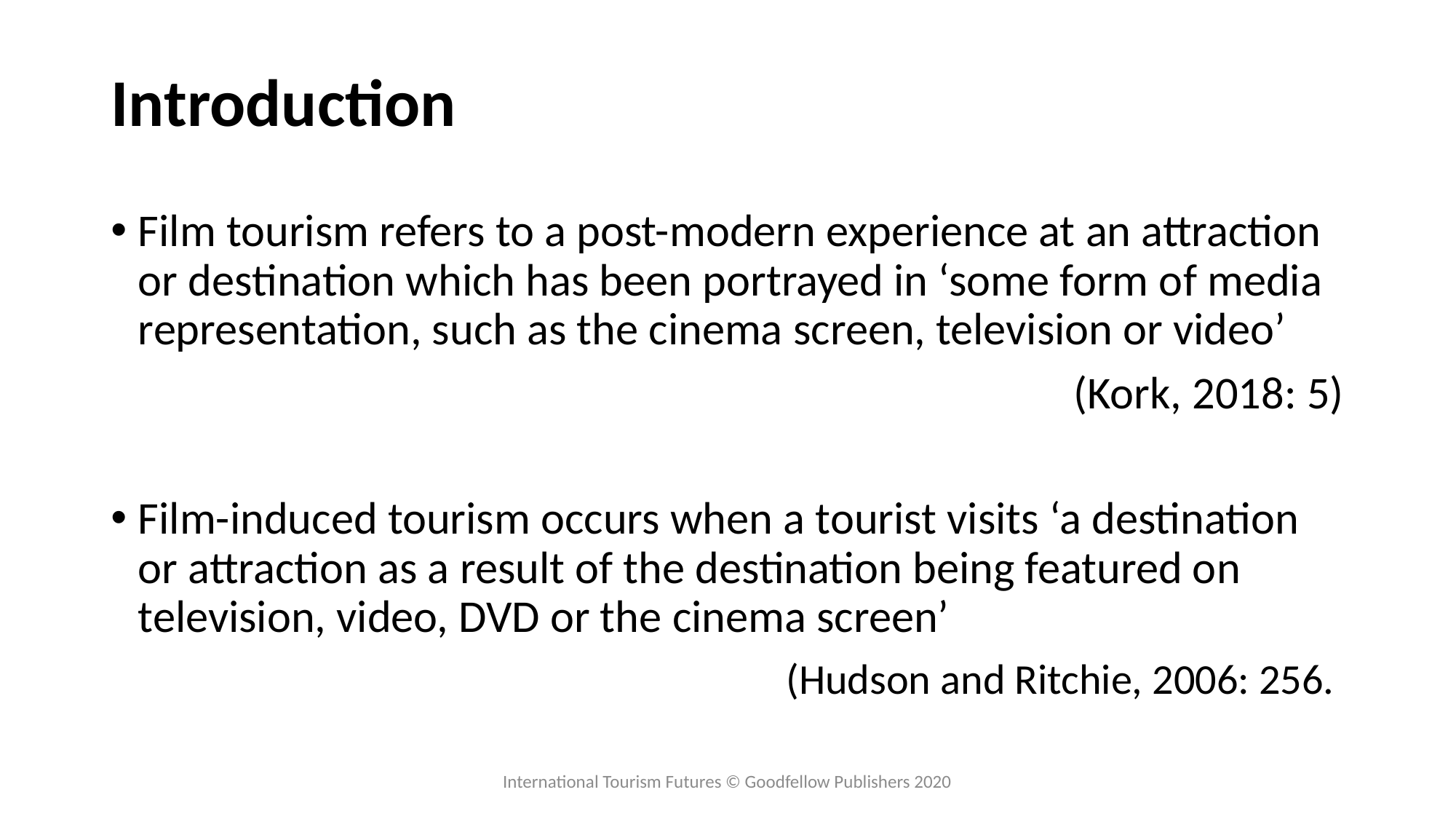

# Introduction
Film tourism refers to a post-modern experience at an attraction or destination which has been portrayed in ‘some form of media representation, such as the cinema screen, television or video’
(Kork, 2018: 5)

Film-induced tourism occurs when a tourist visits ‘a destination or attraction as a result of the destination being featured on television, video, DVD or the cinema screen’
(Hudson and Ritchie, 2006: 256.
International Tourism Futures © Goodfellow Publishers 2020